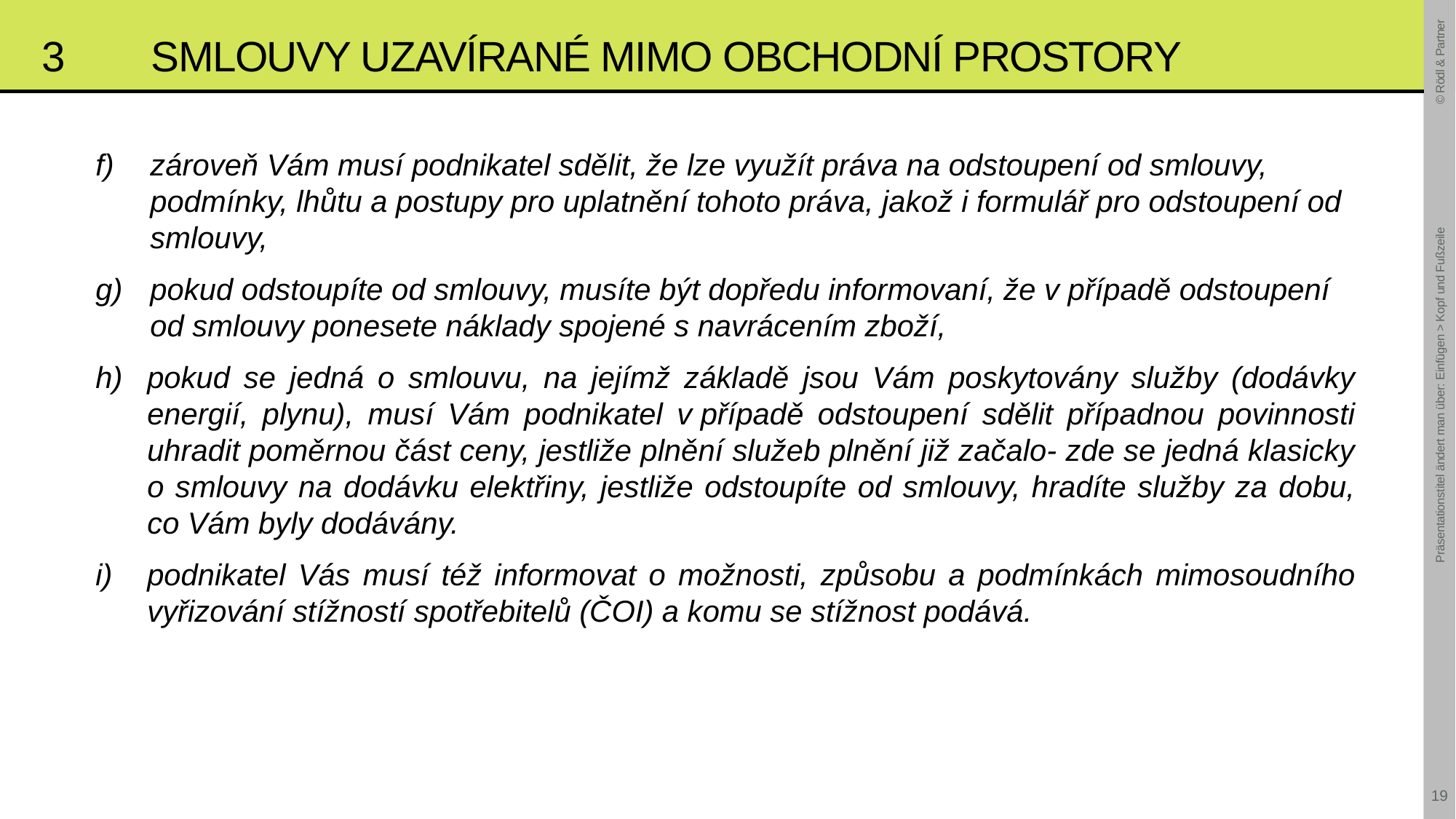

# 3	Smlouvy uzavírané Mimo obchodní prostory

zároveň Vám musí podnikatel sdělit, že lze využít práva na odstoupení od smlouvy, podmínky, lhůtu a postupy pro uplatnění tohoto práva, jakož i formulář pro odstoupení od smlouvy,
pokud odstoupíte od smlouvy, musíte být dopředu informovaní, že v případě odstoupení od smlouvy ponesete náklady spojené s navrácením zboží,
pokud se jedná o smlouvu, na jejímž základě jsou Vám poskytovány služby (dodávky energií, plynu), musí Vám podnikatel v případě odstoupení sdělit případnou povinnosti uhradit poměrnou část ceny, jestliže plnění služeb plnění již začalo- zde se jedná klasicky o smlouvy na dodávku elektřiny, jestliže odstoupíte od smlouvy, hradíte služby za dobu, co Vám byly dodávány.
podnikatel Vás musí též informovat o možnosti, způsobu a podmínkách mimosoudního vyřizování stížností spotřebitelů (ČOI) a komu se stížnost podává.

Präsentationstitel ändert man über: Einfügen > Kopf und Fußzeile
19